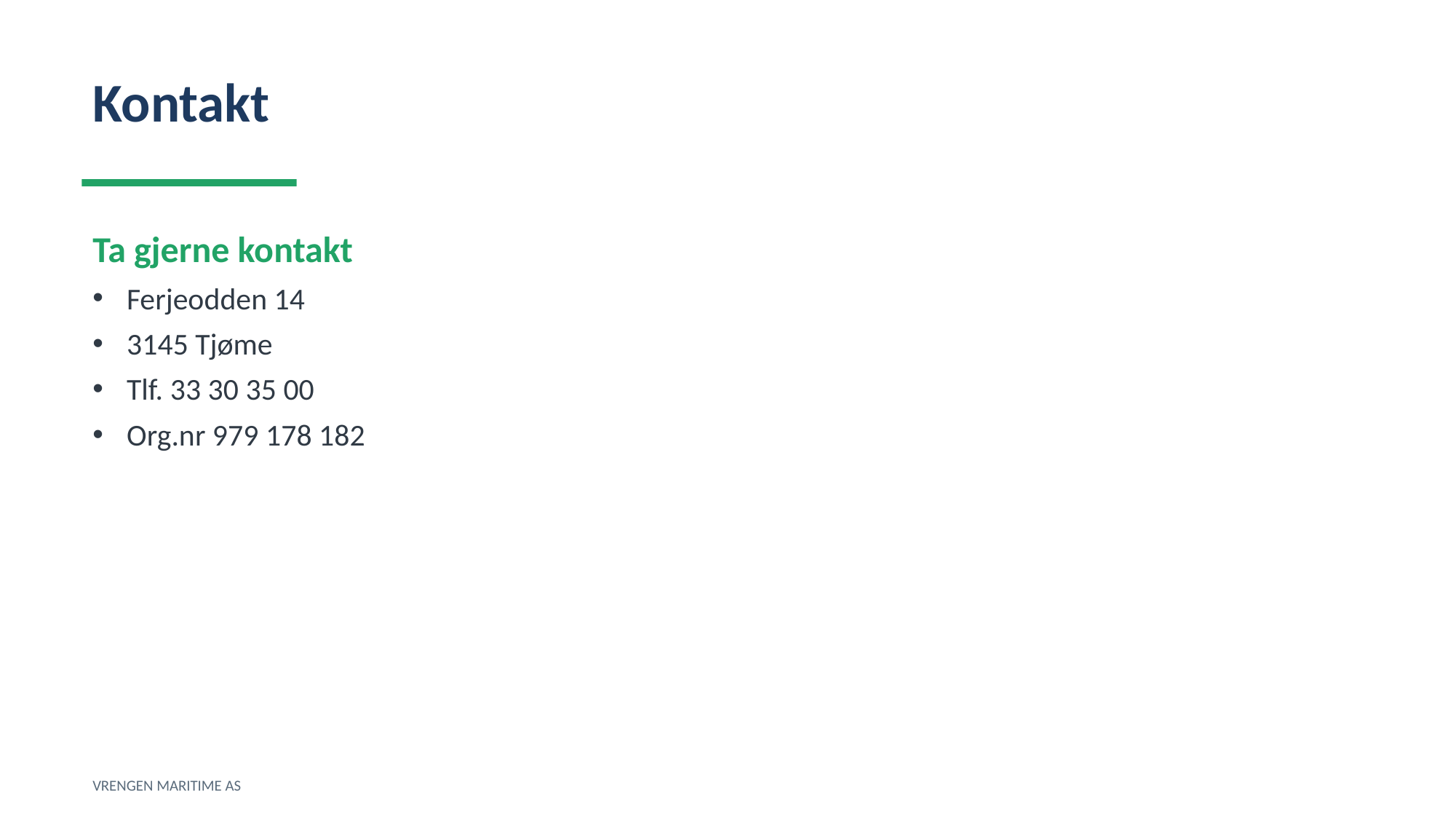

Kontakt

Ta gjerne kontakt
Ferjeodden 14
3145 Tjøme
Tlf. 33 30 35 00
Org.nr 979 178 182
VRENGEN MARITIME AS